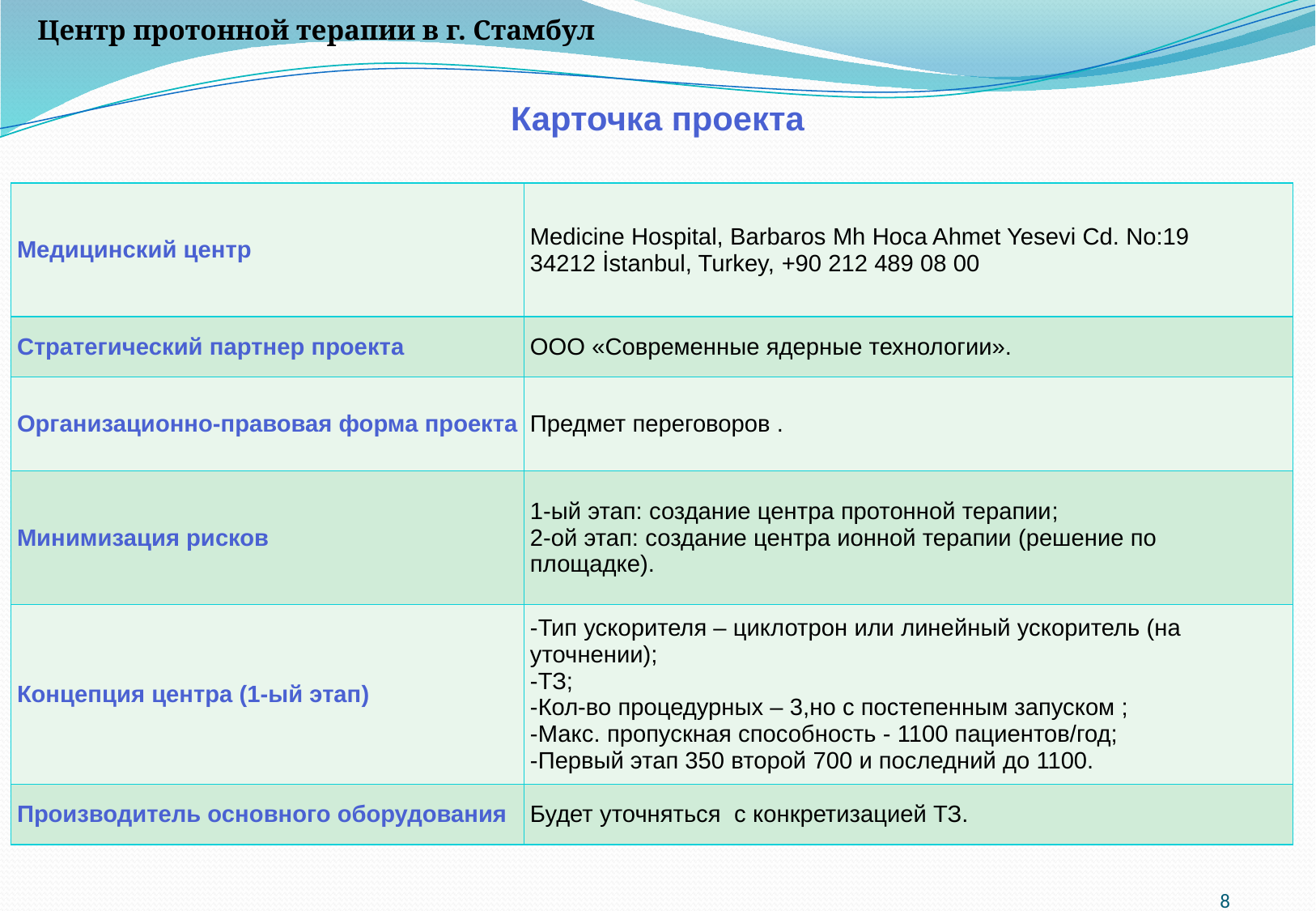

Центр протонной терапии в г. Стамбул
Карточка проекта
| Медицинский центр | Medicine Hospital, Barbaros Mh Hoca Ahmet Yesevi Cd. No:19 34212 İstanbul, Turkey, +90 212 489 08 00 |
| --- | --- |
| Стратегический партнер проекта | ООО «Современные ядерные технологии». |
| Организационно-правовая форма проекта | Предмет переговоров . |
| Минимизация рисков | 1-ый этап: создание центра протонной терапии; 2-ой этап: создание центра ионной терапии (решение по площадке). |
| Концепция центра (1-ый этап) | -Тип ускорителя – циклотрон или линейный ускоритель (на уточнении); -ТЗ; -Кол-во процедурных – 3,но с постепенным запуском ; -Макс. пропускная способность - 1100 пациентов/год; -Первый этап 350 второй 700 и последний до 1100. |
| Производитель основного оборудования | Будет уточняться с конкретизацией ТЗ. |
8